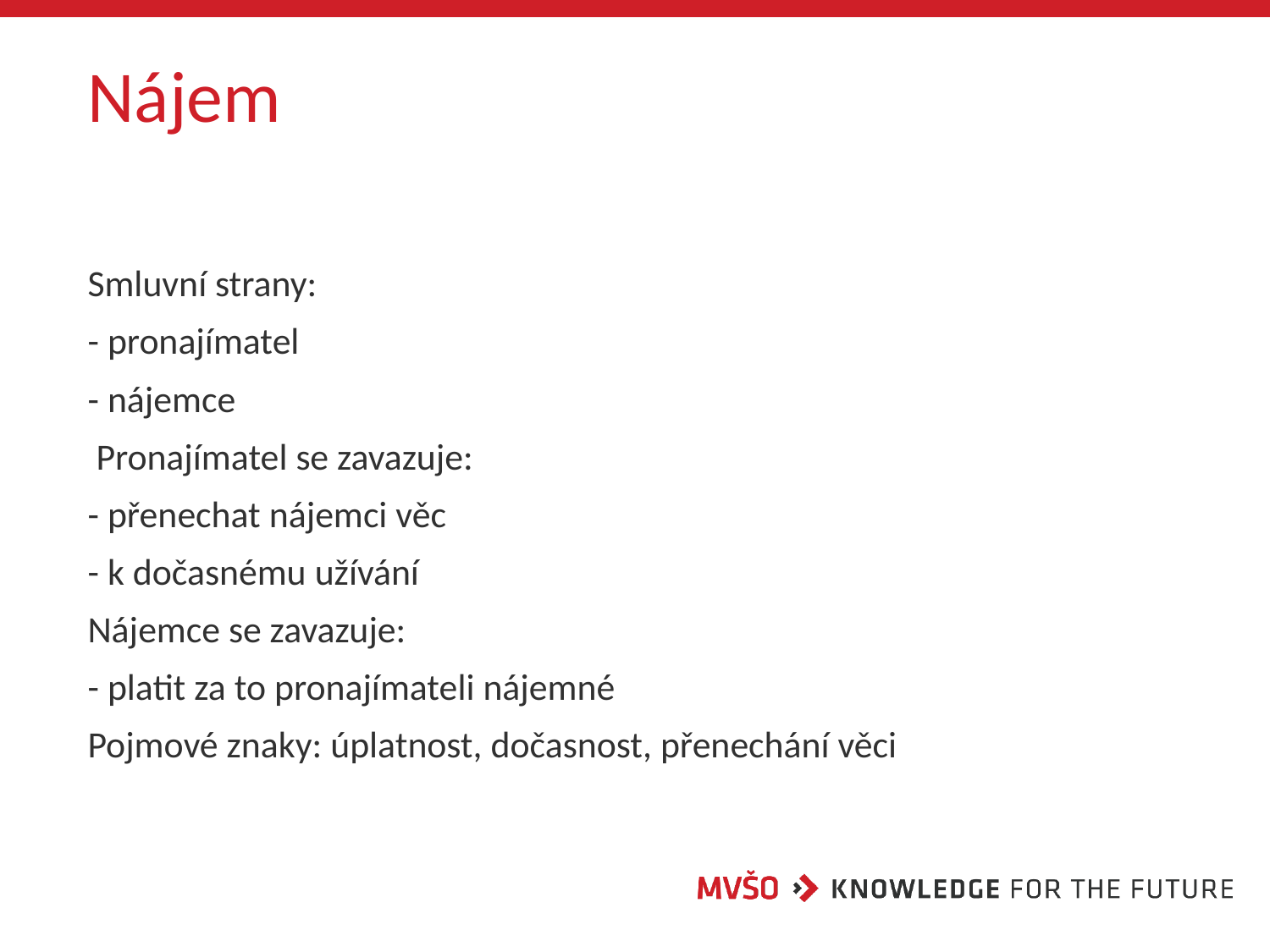

# Nájem
Smluvní strany:
- pronajímatel
- nájemce
 Pronajímatel se zavazuje:
- přenechat nájemci věc
- k dočasnému užívání
Nájemce se zavazuje:
- platit za to pronajímateli nájemné
Pojmové znaky: úplatnost, dočasnost, přenechání věci